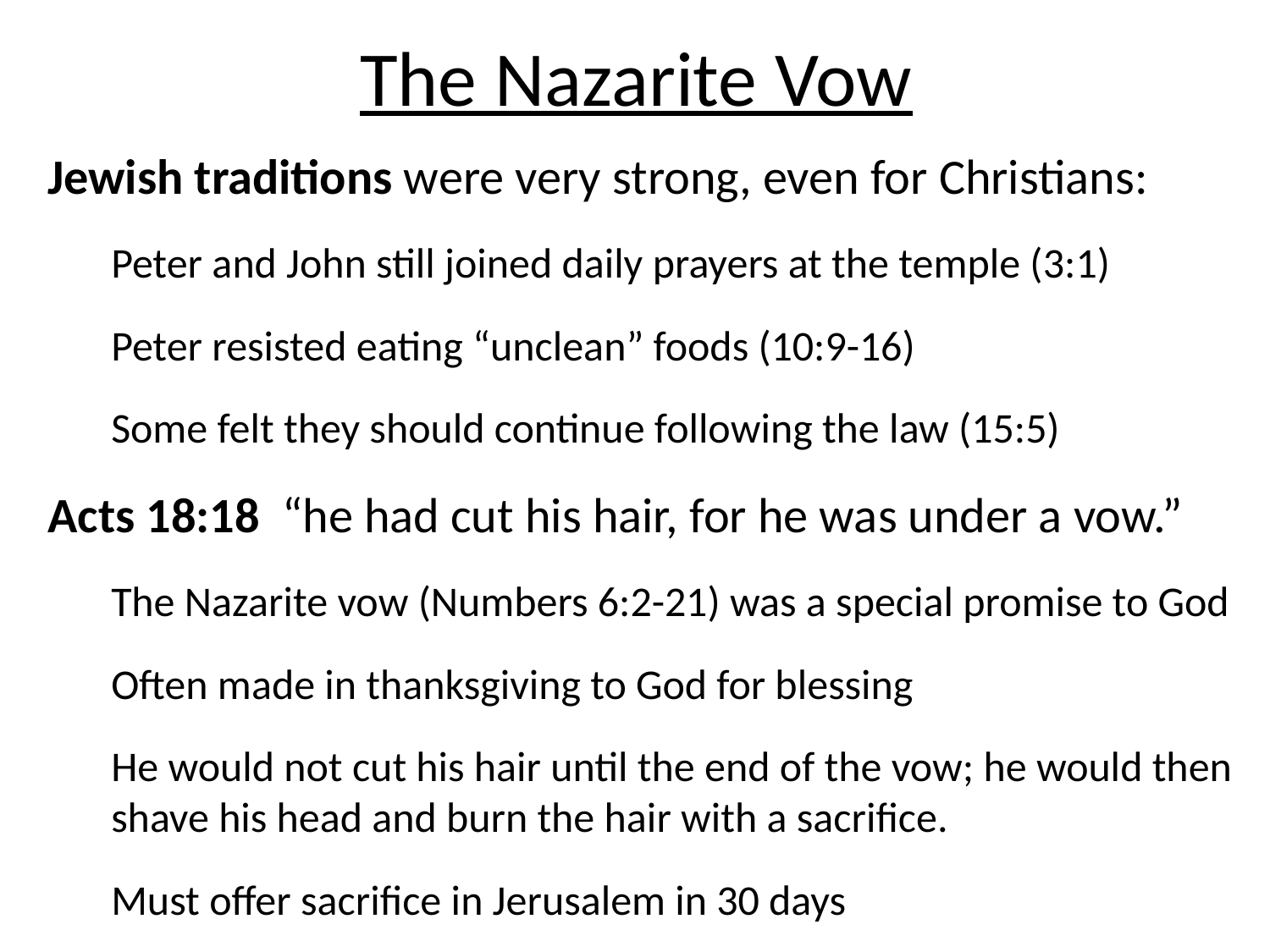

# The Nazarite Vow
Jewish traditions were very strong, even for Christians:
Peter and John still joined daily prayers at the temple (3:1)
Peter resisted eating “unclean” foods (10:9-16)
Some felt they should continue following the law (15:5)
Acts 18:18  “he had cut his hair, for he was under a vow.”
The Nazarite vow (Numbers 6:2-21) was a special promise to God
Often made in thanksgiving to God for blessing
He would not cut his hair until the end of the vow; he would then shave his head and burn the hair with a sacrifice.
Must offer sacrifice in Jerusalem in 30 days